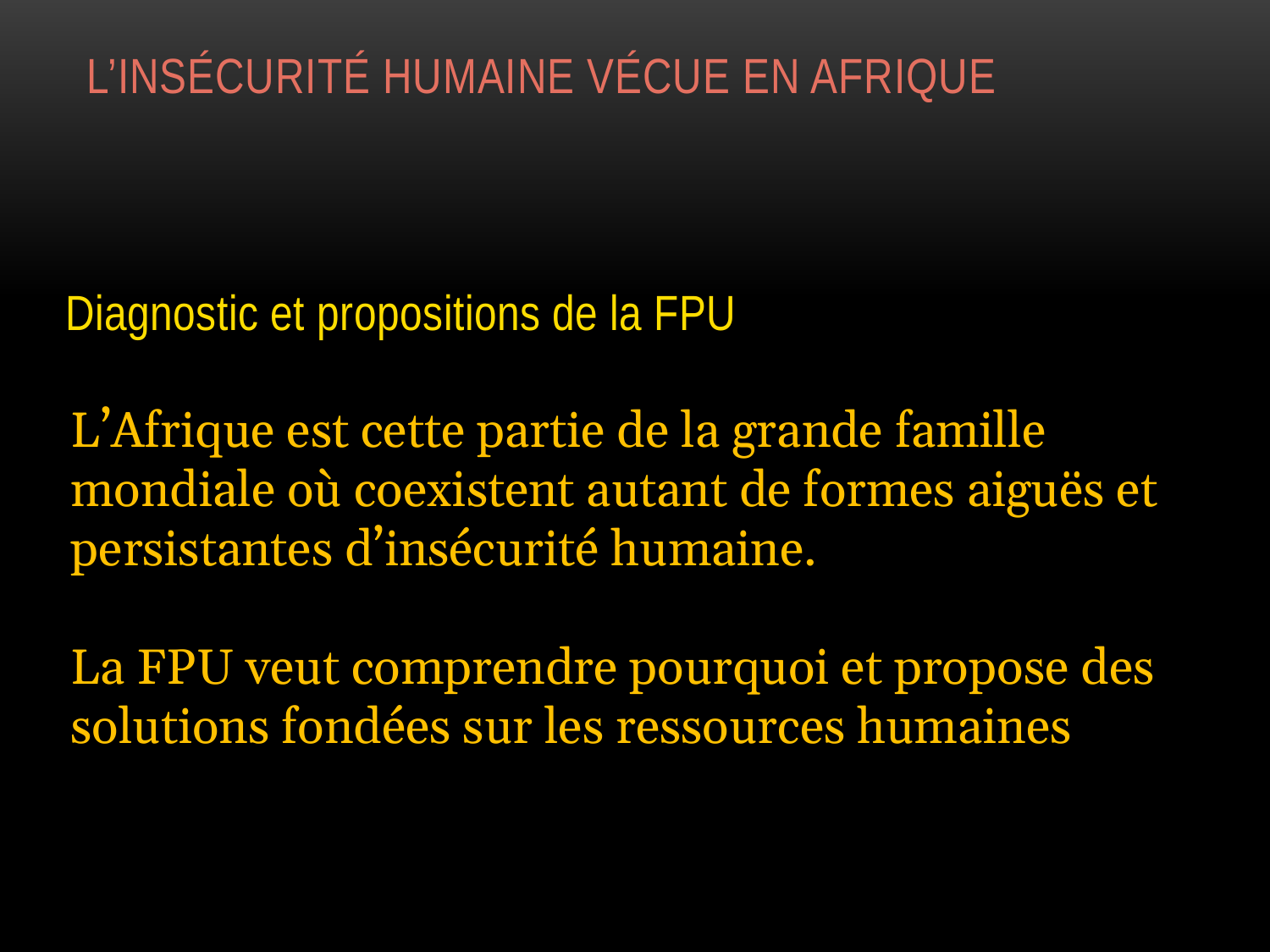

# L’insécurité humaine vécue en Afrique
Diagnostic et propositions de la FPU

L’Afrique est cette partie de la grande famille mondiale où coexistent autant de formes aiguës et persistantes d’insécurité humaine.

La FPU veut comprendre pourquoi et propose des solutions fondées sur les ressources humaines